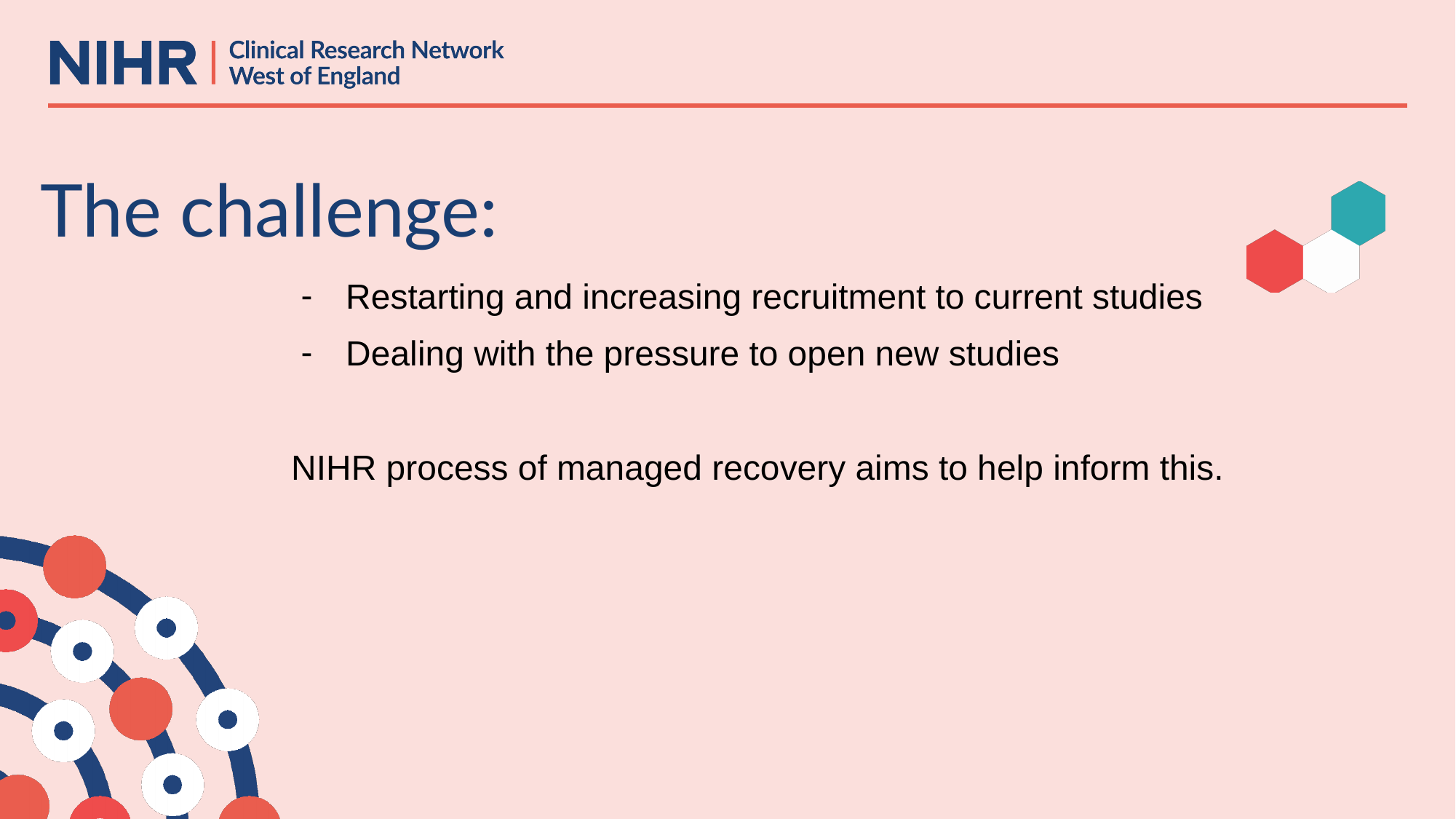

# The challenge:
Restarting and increasing recruitment to current studies
Dealing with the pressure to open new studies

NIHR process of managed recovery aims to help inform this.